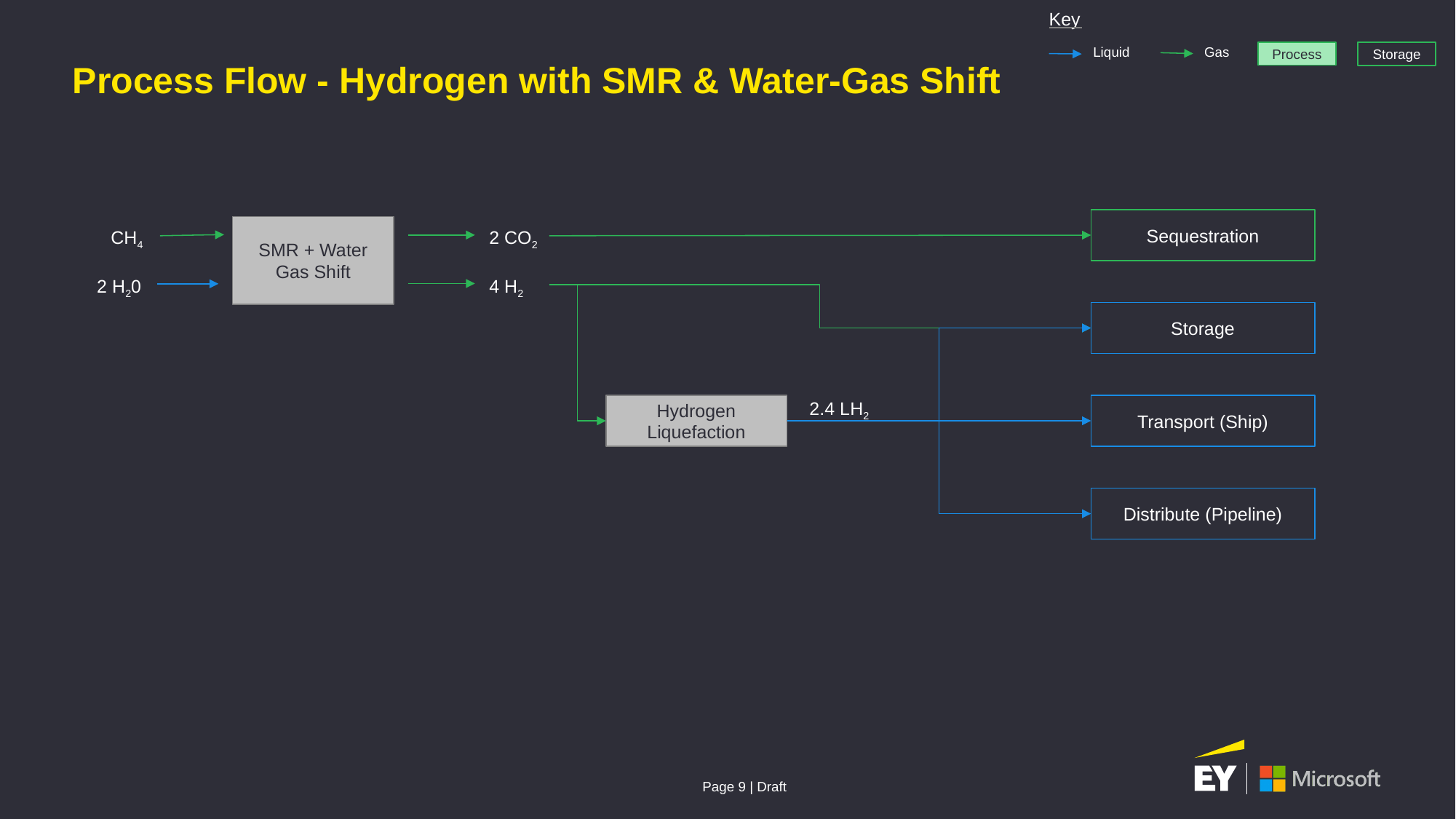

Key
Liquid
Gas
Process
Storage
Process Flow - Hydrogen with SMR & Water-Gas Shift
Sequestration
SMR + Water Gas Shift
CH4
2 CO2
2 H20
4 H2
Storage
2.4 LH2
Hydrogen Liquefaction
Transport (Ship)
Distribute (Pipeline)
Page 9 | Draft